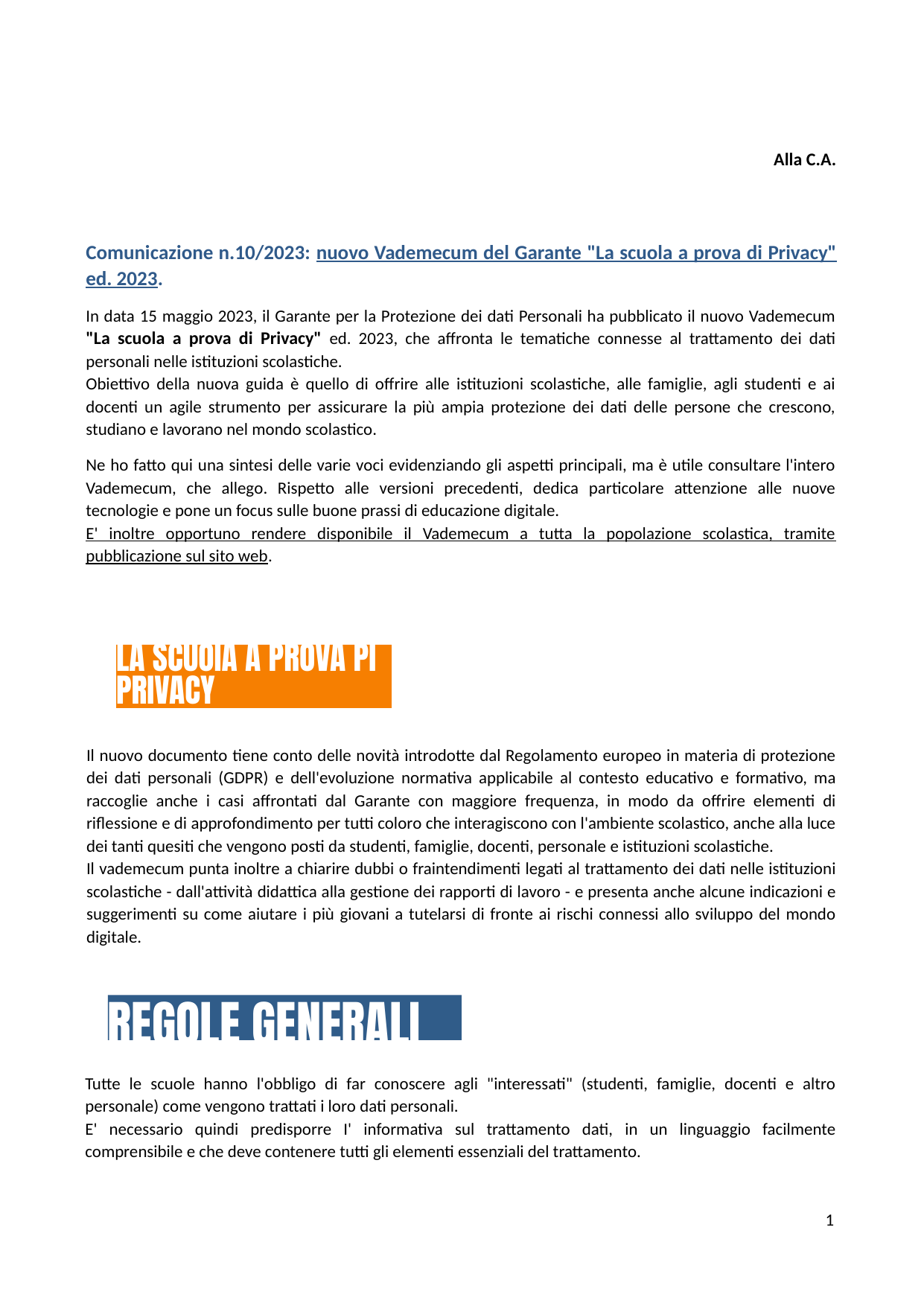

Alla C.A.
Comunicazione n.10/2023: nuovo Vademecum del Garante "La scuola a prova di Privacy" ed. 2023.
In data 15 maggio 2023, il Garante per la Protezione dei dati Personali ha pubblicato il nuovo Vademecum "La scuola a prova di Privacy" ed. 2023, che affronta le tematiche connesse al trattamento dei dati personali nelle istituzioni scolastiche.
Obiettivo della nuova guida è quello di offrire alle istituzioni scolastiche, alle famiglie, agli studenti e ai docenti un agile strumento per assicurare la più ampia protezione dei dati delle persone che crescono, studiano e lavorano nel mondo scolastico.
Ne ho fatto qui una sintesi delle varie voci evidenziando gli aspetti principali, ma è utile consultare l'intero Vademecum, che allego. Rispetto alle versioni precedenti, dedica particolare attenzione alle nuove tecnologie e pone un focus sulle buone prassi di educazione digitale.
E' inoltre opportuno rendere disponibile il Vademecum a tutta la popolazione scolastica, tramite pubblicazione sul sito web.
LA SCUOIA A PROVA PI PRIVACY
Il nuovo documento tiene conto delle novità introdotte dal Regolamento europeo in materia di protezione dei dati personali (GDPR) e dell'evoluzione normativa applicabile al contesto educativo e formativo, ma raccoglie anche i casi affrontati dal Garante con maggiore frequenza, in modo da offrire elementi di riflessione e di approfondimento per tutti coloro che interagiscono con l'ambiente scolastico, anche alla luce dei tanti quesiti che vengono posti da studenti, famiglie, docenti, personale e istituzioni scolastiche.
Il vademecum punta inoltre a chiarire dubbi o fraintendimenti legati al trattamento dei dati nelle istituzioni scolastiche - dall'attività didattica alla gestione dei rapporti di lavoro - e presenta anche alcune indicazioni e suggerimenti su come aiutare i più giovani a tutelarsi di fronte ai rischi connessi allo sviluppo del mondo digitale.
REGOLE GENERALI
Tutte le scuole hanno l'obbligo di far conoscere agli "interessati" (studenti, famiglie, docenti e altro personale) come vengono trattati i loro dati personali.
E' necessario quindi predisporre I' informativa sul trattamento dati, in un linguaggio facilmente comprensibile e che deve contenere tutti gli elementi essenziali del trattamento.
1